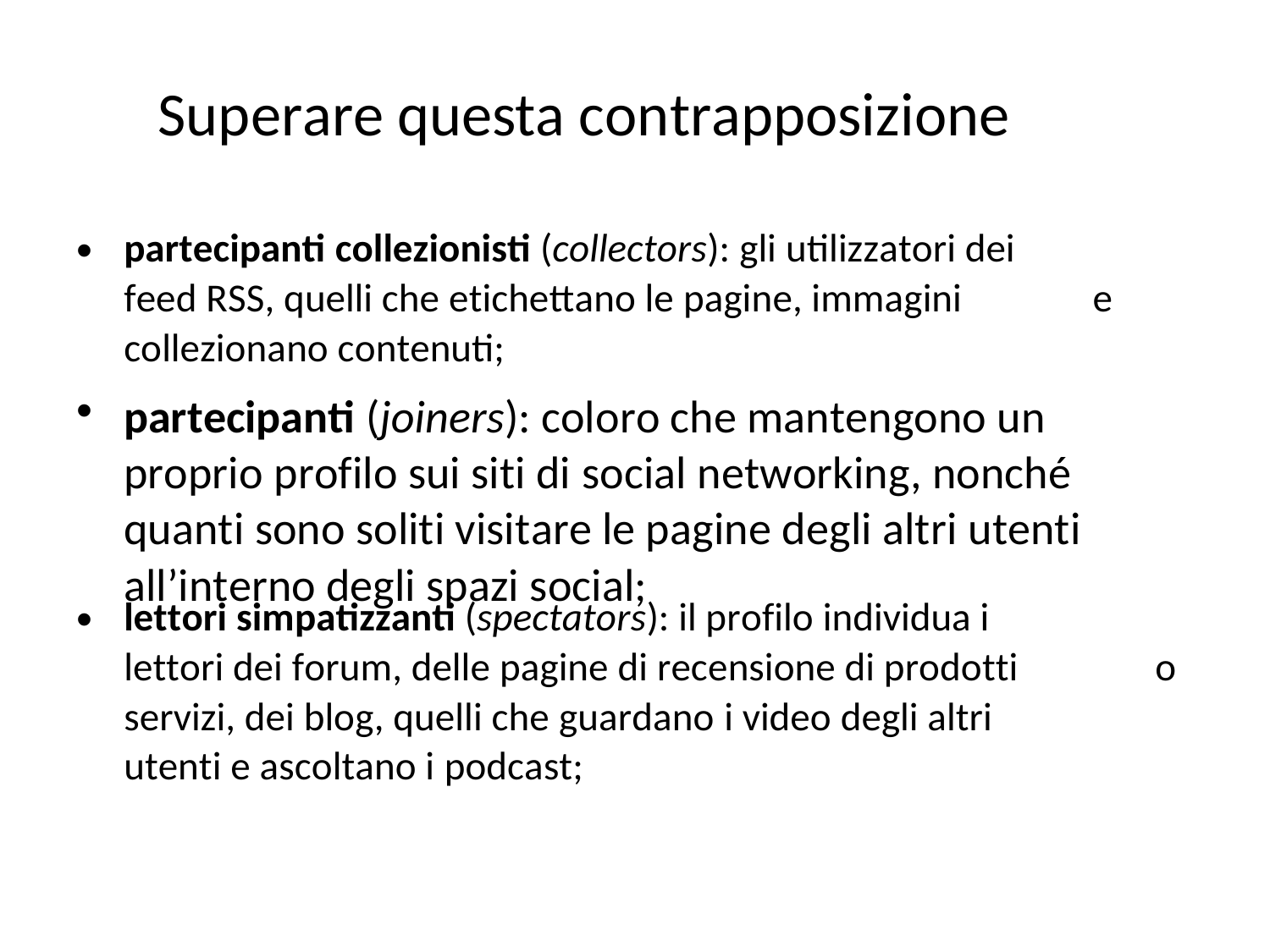

Superare questa contrapposizione
•
partecipanti collezionisti (collectors): gli utilizzatori dei
feed RSS, quelli che etichettano le pagine, immagini
collezionano contenuti;
partecipanti (joiners): coloro che mantengono un
proprio profilo sui siti di social networking, nonché
quanti sono soliti visitare le pagine degli altri utenti
all’interno degli spazi social;
e
•
•
lettori simpatizzanti (spectators): il profilo individua i
lettori dei forum, delle pagine di recensione di prodotti
servizi, dei blog, quelli che guardano i video degli altri
utenti e ascoltano i podcast;
o